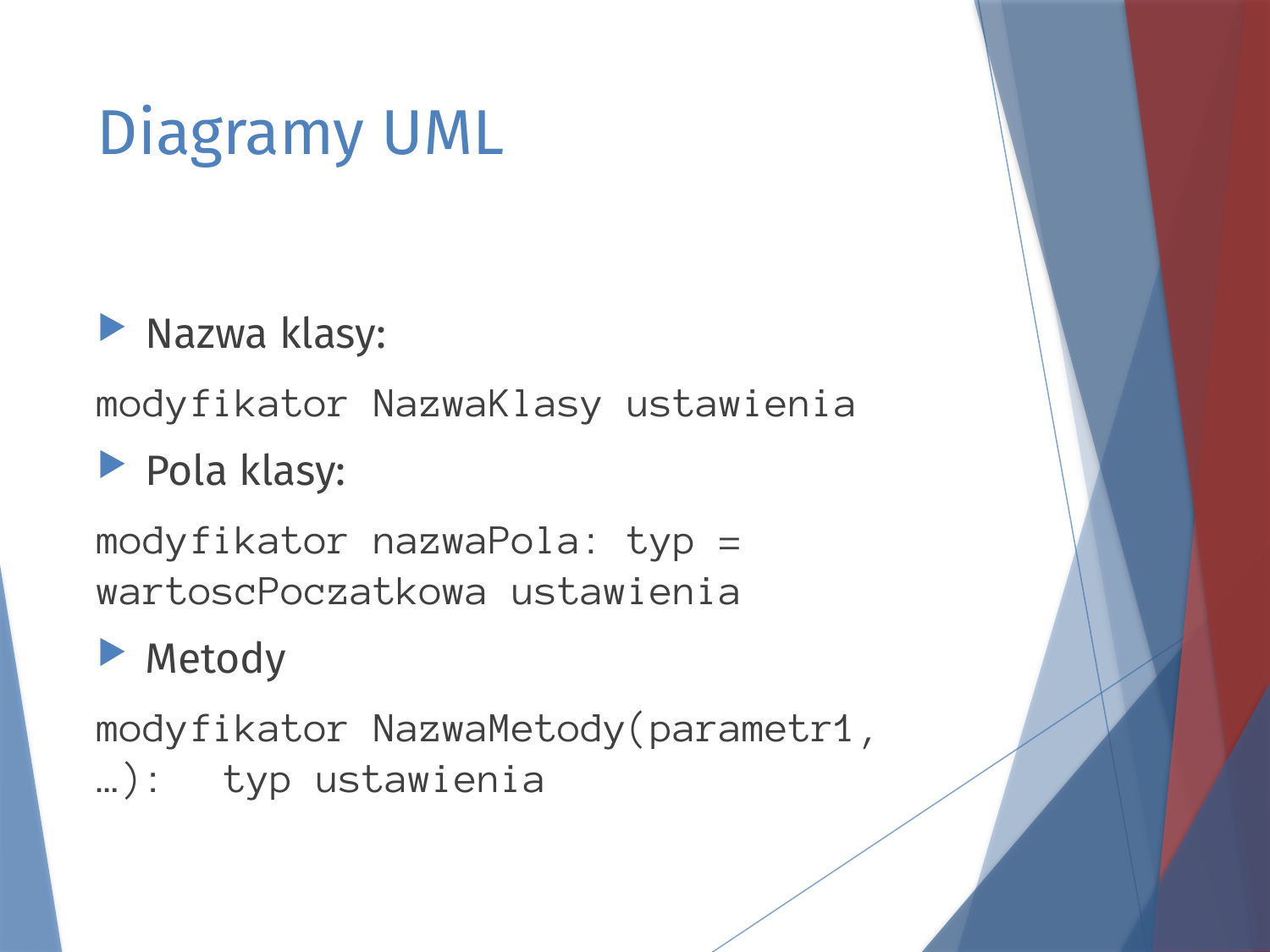

# Diagramy UML
Nazwa klasy:
modyfikator NazwaKlasy ustawienia
Pola klasy:
modyfikator nazwaPola: typ = 	wartoscPoczatkowa ustawienia
Metody
modyfikator NazwaMetody(parametr1, 	…): 	typ ustawienia